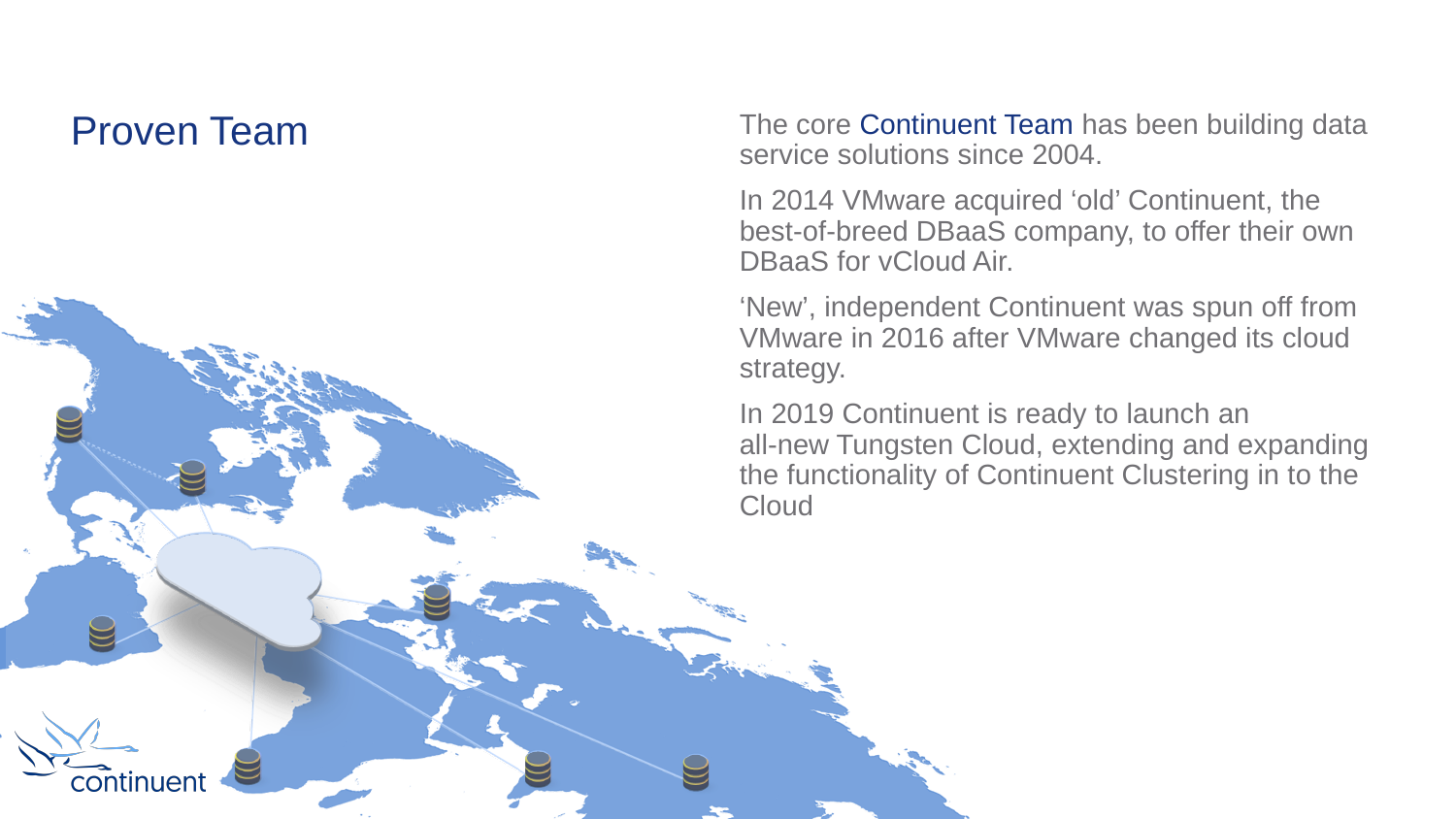

# Proven Team
The core Continuent Team has been building data service solutions since 2004.
In 2014 VMware acquired ‘old’ Continuent, the best-of-breed DBaaS company, to offer their own DBaaS for vCloud Air.
‘New’, independent Continuent was spun off from VMware in 2016 after VMware changed its cloud strategy.
In 2019 Continuent is ready to launch an
all-new Tungsten Cloud, extending and expanding the functionality of Continuent Clustering in to the Cloud